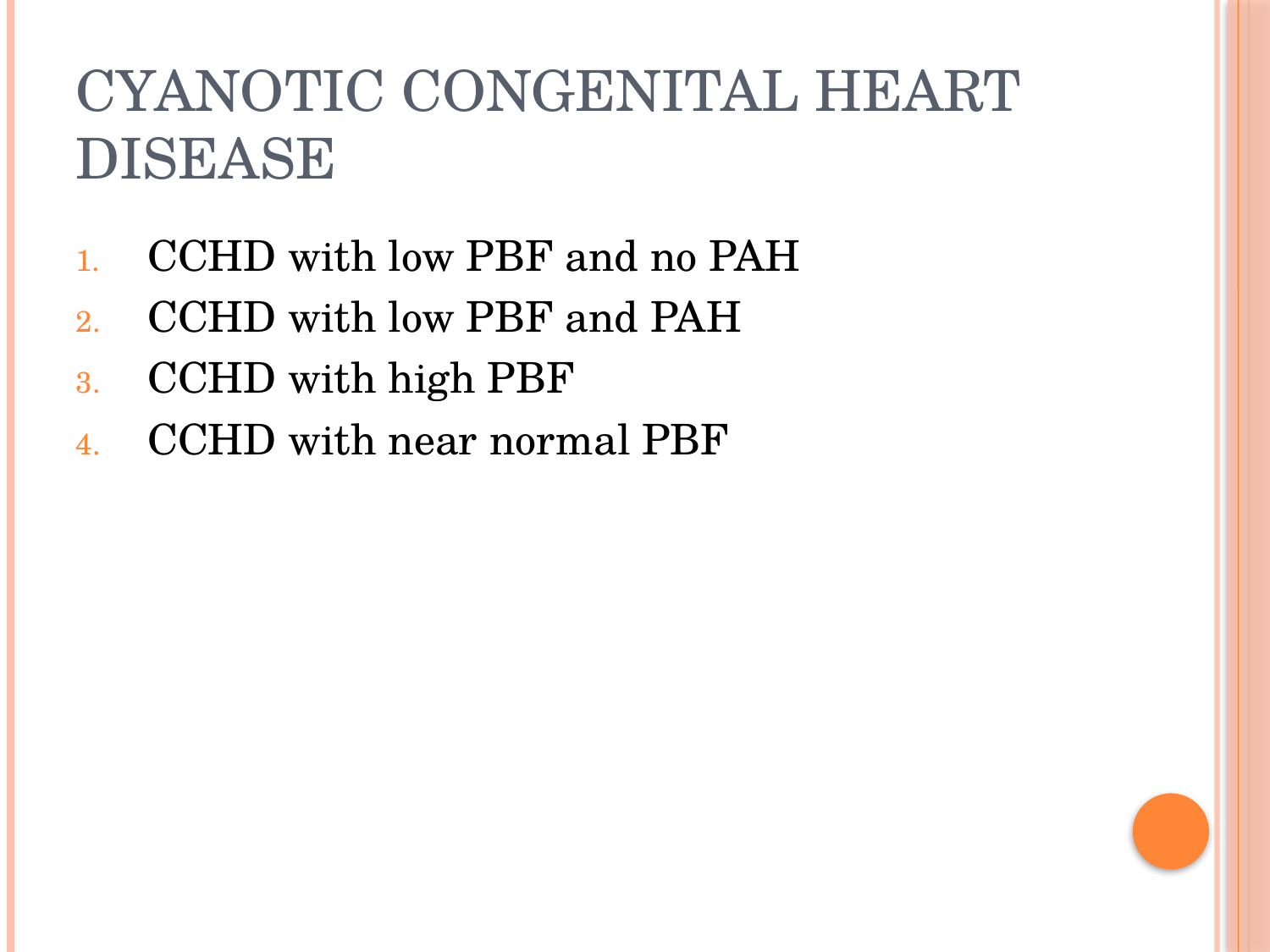

# Cyanotic congenital heart disease
CCHD with low PBF and no PAH
CCHD with low PBF and PAH
CCHD with high PBF
CCHD with near normal PBF